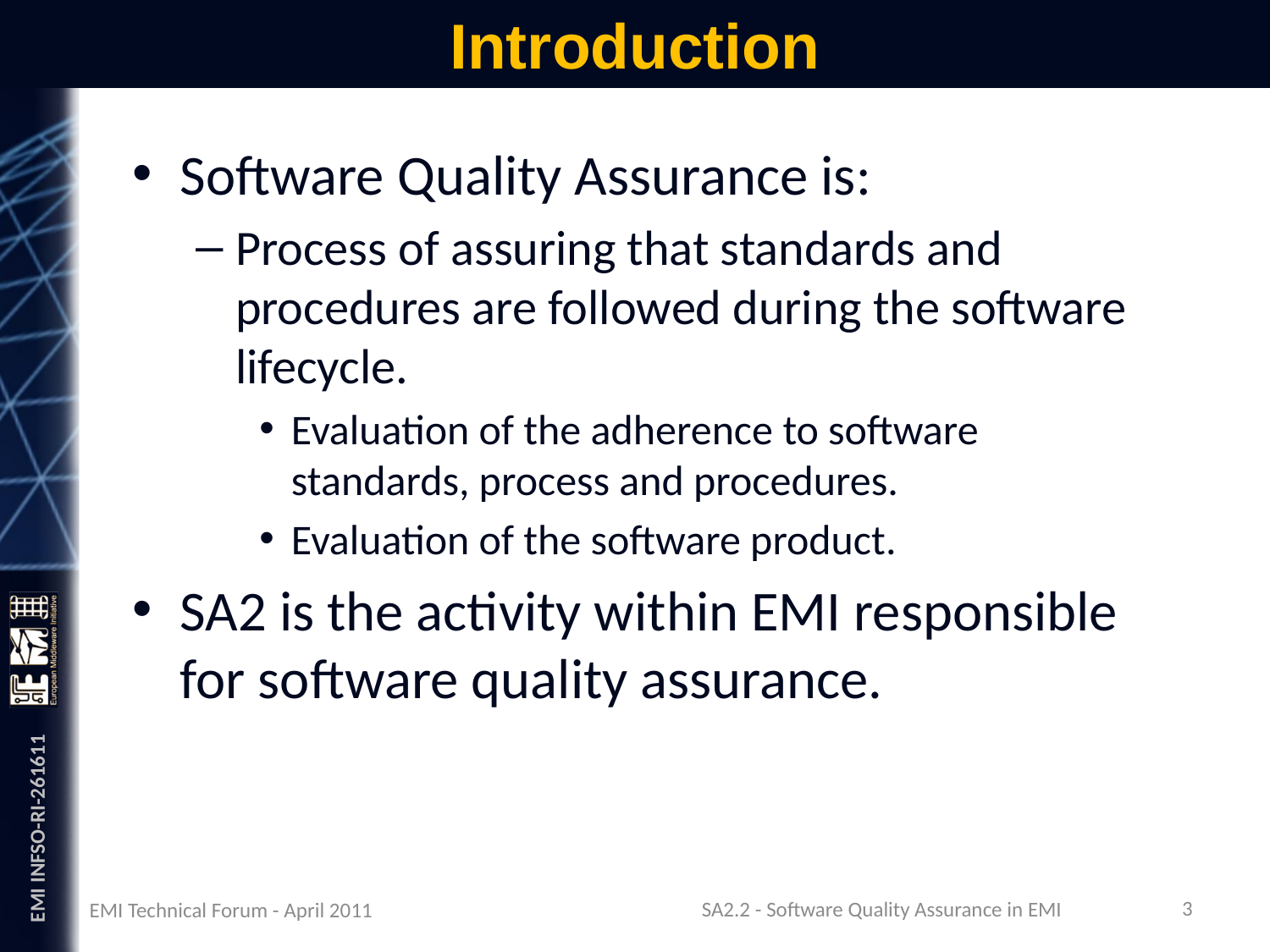

# Introduction
Software Quality Assurance is:
Process of assuring that standards and procedures are followed during the software lifecycle.
Evaluation of the adherence to software standards, process and procedures.
Evaluation of the software product.
SA2 is the activity within EMI responsible for software quality assurance.

EMI Technical Forum - April 2011
3
SA2.2 - Software Quality Assurance in EMI